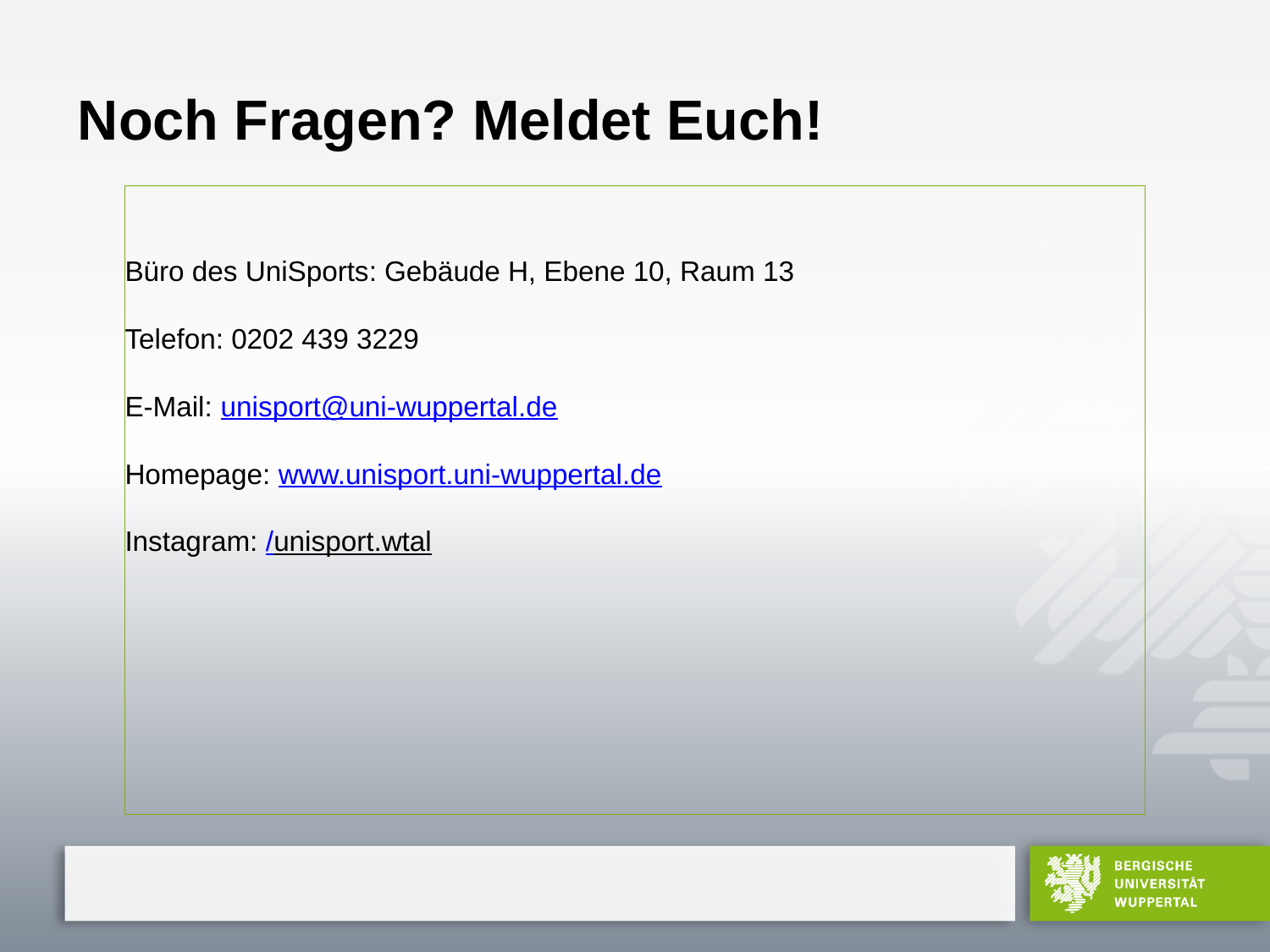

# Noch Fragen? Meldet Euch!

Büro des UniSports: Gebäude H, Ebene 10, Raum 13
Telefon: 0202 439 3229
E-Mail: unisport@uni-wuppertal.de
Homepage: www.unisport.uni-wuppertal.de
Instagram: /unisport.wtal